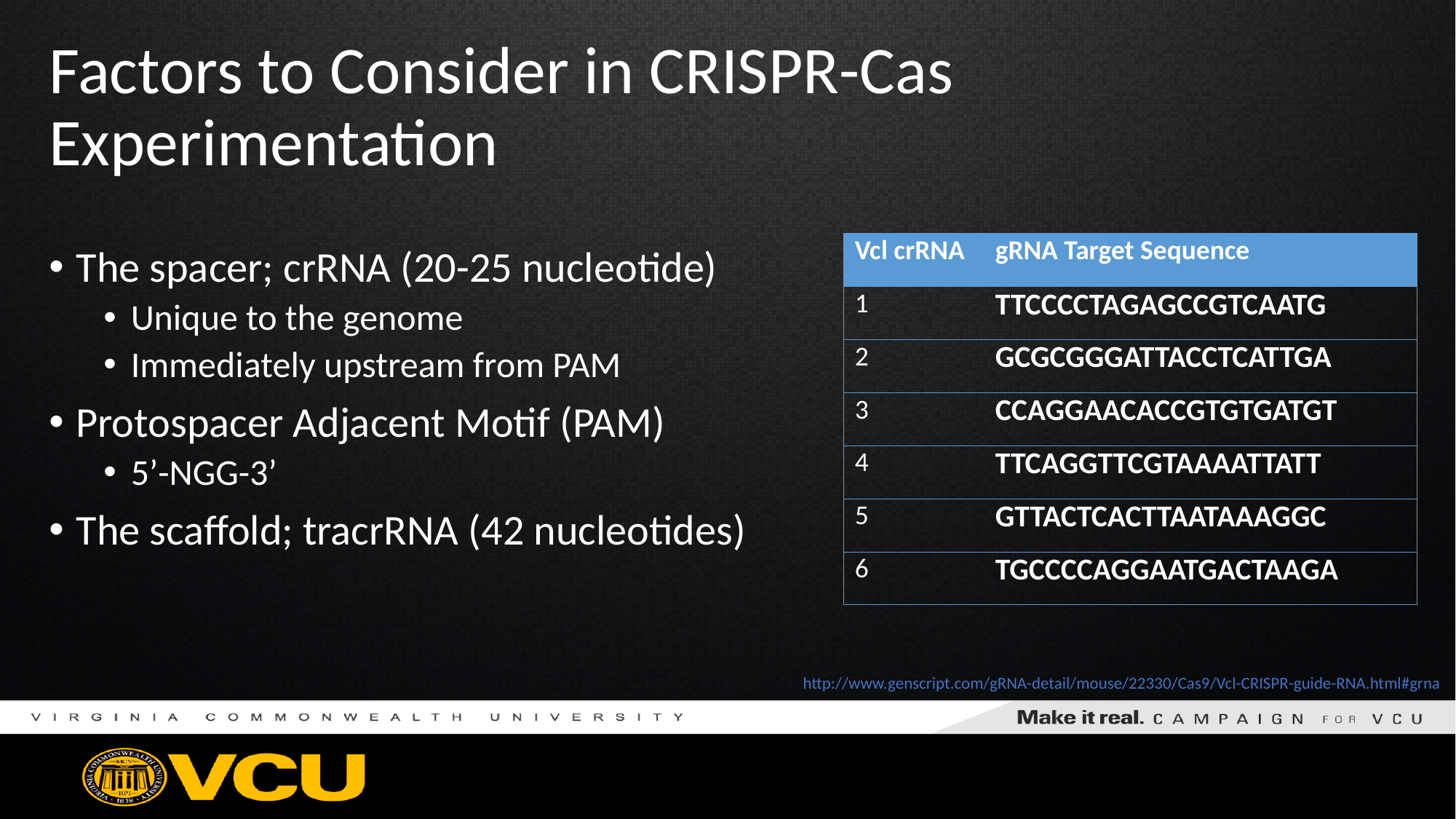

# Factors to Consider in CRISPR-Cas Experimentation
| Vcl crRNA | gRNA Target Sequence |
| --- | --- |
| 1 | TTCCCCTAGAGCCGTCAATG |
| 2 | GCGCGGGATTACCTCATTGA |
| 3 | CCAGGAACACCGTGTGATGT |
| 4 | TTCAGGTTCGTAAAATTATT |
| 5 | GTTACTCACTTAATAAAGGC |
| 6 | TGCCCCAGGAATGACTAAGA |
The spacer; crRNA (20-25 nucleotide)
Unique to the genome
Immediately upstream from PAM
Protospacer Adjacent Motif (PAM)
5’-NGG-3’
The scaffold; tracrRNA (42 nucleotides)

http://www.genscript.com/gRNA-detail/mouse/22330/Cas9/Vcl-CRISPR-guide-RNA.html#grna